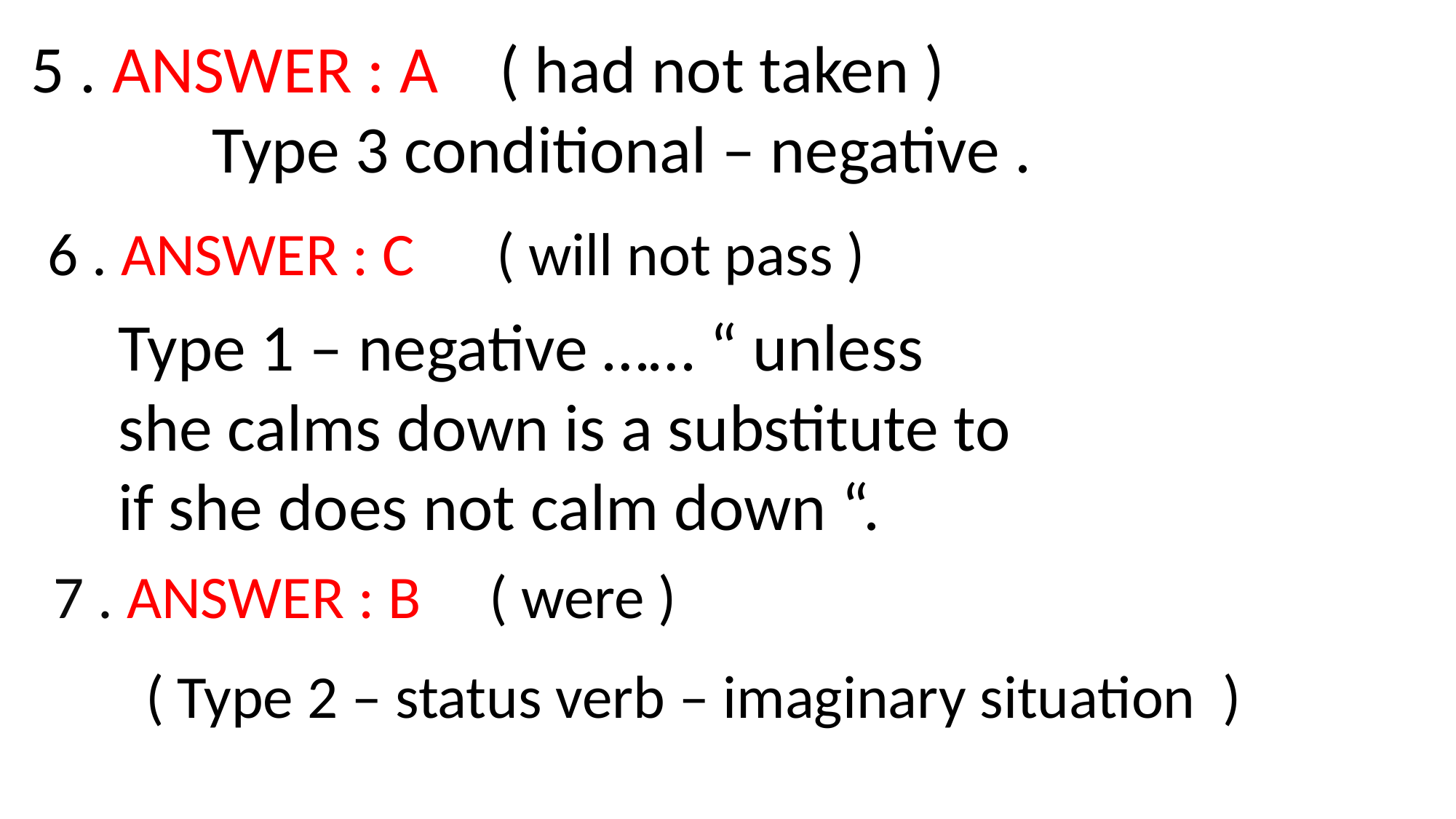

5 . ANSWER : A    ( had not taken )
            Type 3 conditional – negative .
6 . ANSWER : C      ( will not pass )
Type 1 – negative …… “ unless she calms down is a substitute to if she does not calm down “.
7 . ANSWER : B     ( were )
 ( Type 2 – status verb – imaginary situation  )